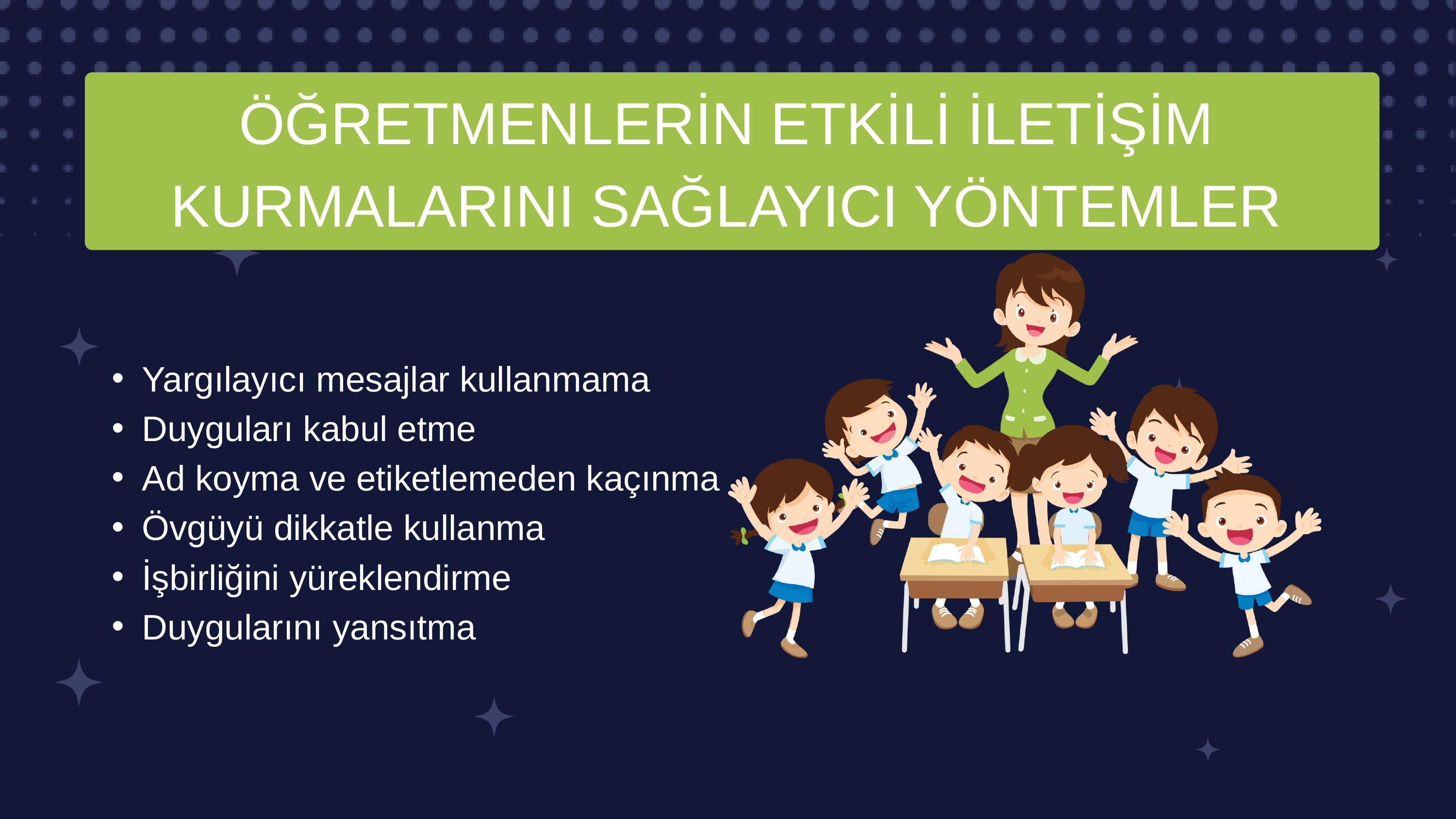

ÖĞRETMENLERİN ETKİLİ İLETİŞİM KURMALARINI SAĞLAYICI YÖNTEMLER

Yargılayıcı mesajlar kullanmama
Duyguları kabul etme
Ad koyma ve etiketlemeden kaçınma
Övgüyü dikkatle kullanma
İşbirliğini yüreklendirme
Duygularını yansıtma